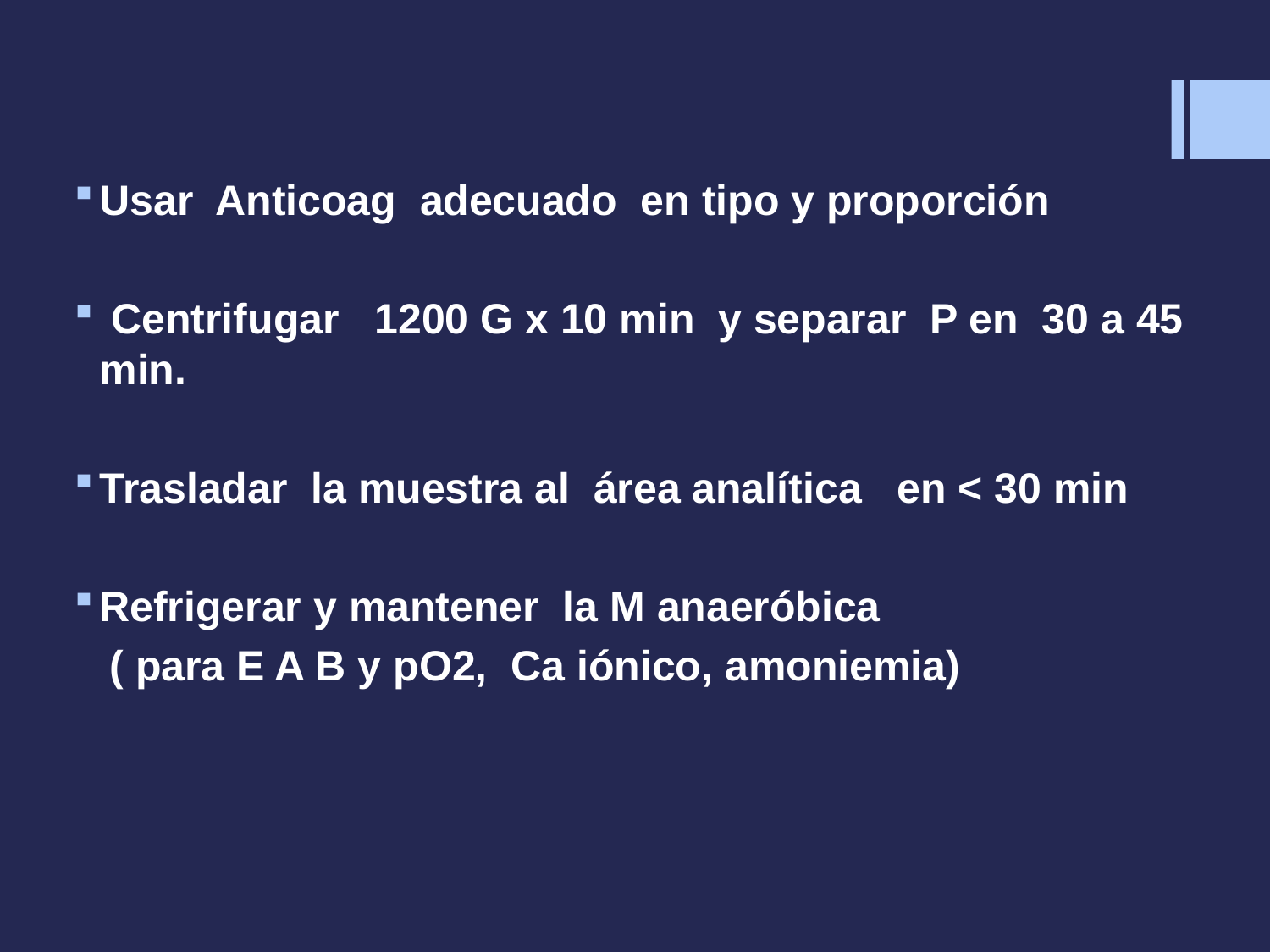

#

Usar  Anticoag  adecuado  en tipo y proporción

 Centrifugar   1200 G x 10 min  y separar  P en  30 a 45 min.

Trasladar  la muestra al  área analítica   en < 30 min

Refrigerar y mantener  la M anaeróbica
   ( para E A B y pO2,  Ca iónico, amoniemia)